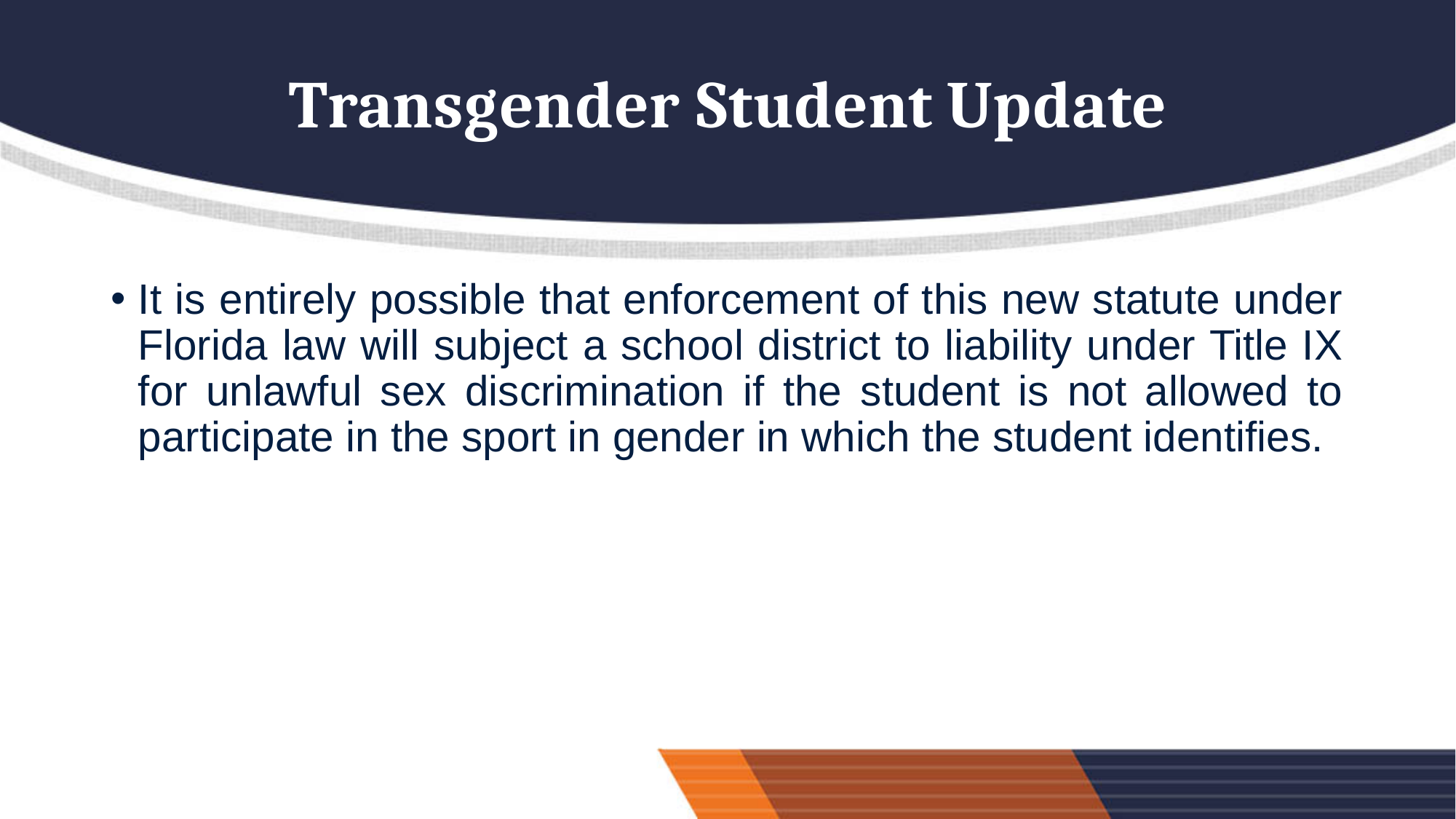

# Transgender Student Update
It is entirely possible that enforcement of this new statute under Florida law will subject a school district to liability under Title IX for unlawful sex discrimination if the student is not allowed to participate in the sport in gender in which the student identifies.